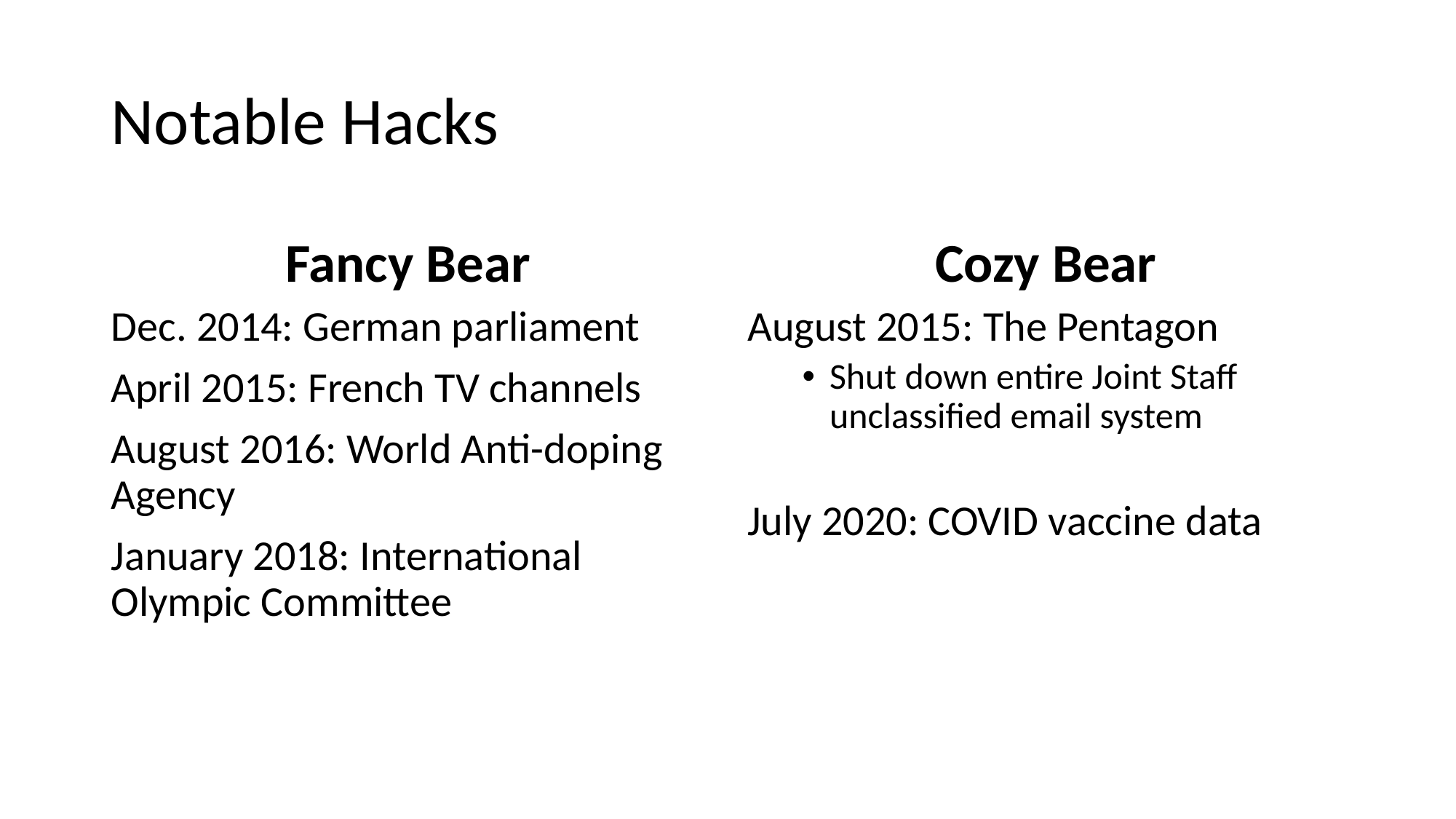

# Notable Hacks
Fancy Bear
Cozy Bear
Dec. 2014: German parliament
April 2015: French TV channels
August 2016: World Anti-doping Agency
January 2018: International Olympic Committee
August 2015: The Pentagon
Shut down entire Joint Staff unclassified email system

July 2020: COVID vaccine data